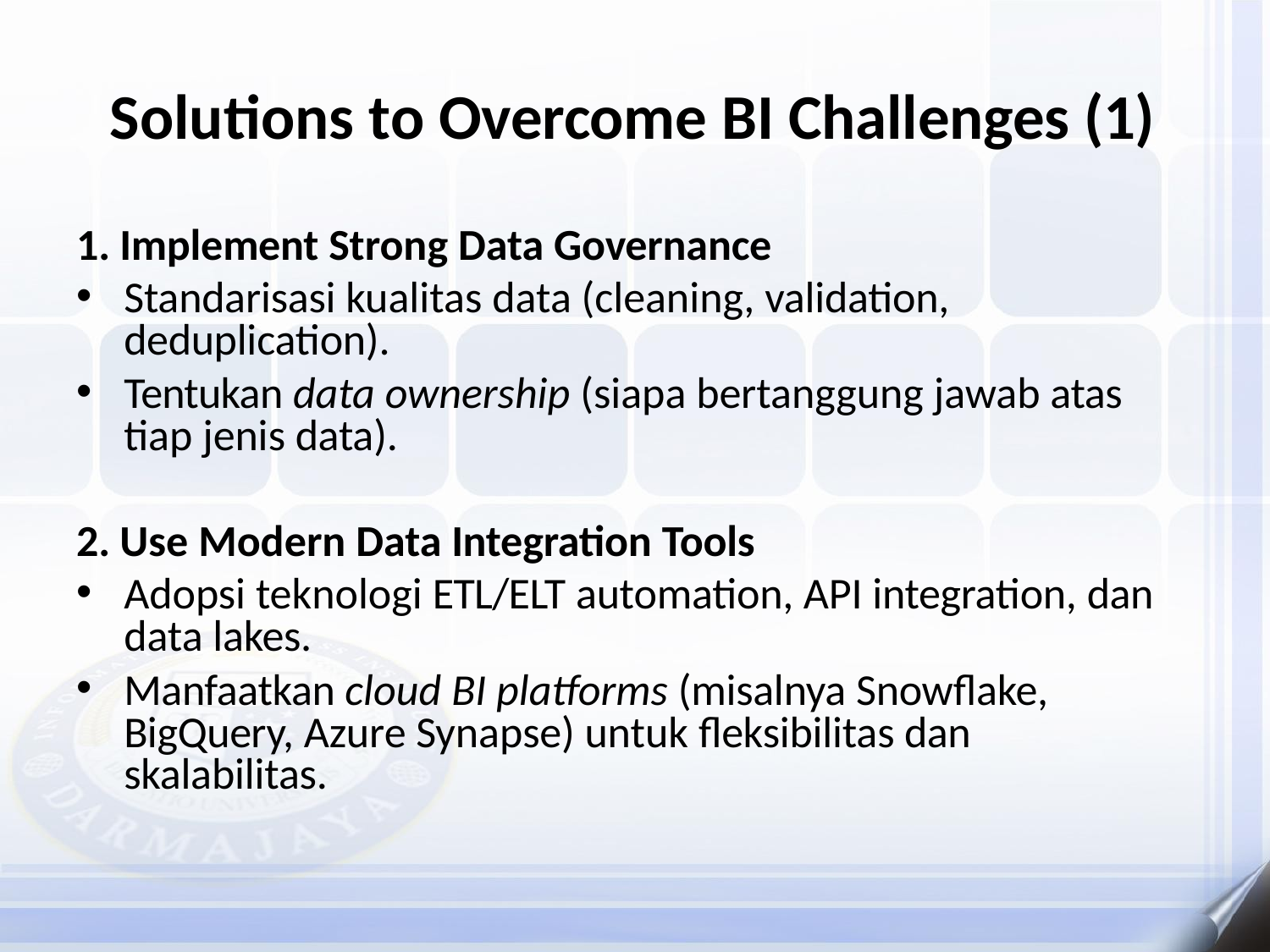

# Solutions to Overcome BI Challenges (1)
Implement Strong Data Governance
Standarisasi kualitas data (cleaning, validation, deduplication).
Tentukan data ownership (siapa bertanggung jawab atas tiap jenis data).
Use Modern Data Integration Tools
Adopsi teknologi ETL/ELT automation, API integration, dan data lakes.
Manfaatkan cloud BI platforms (misalnya Snowflake, BigQuery, Azure Synapse) untuk fleksibilitas dan skalabilitas.